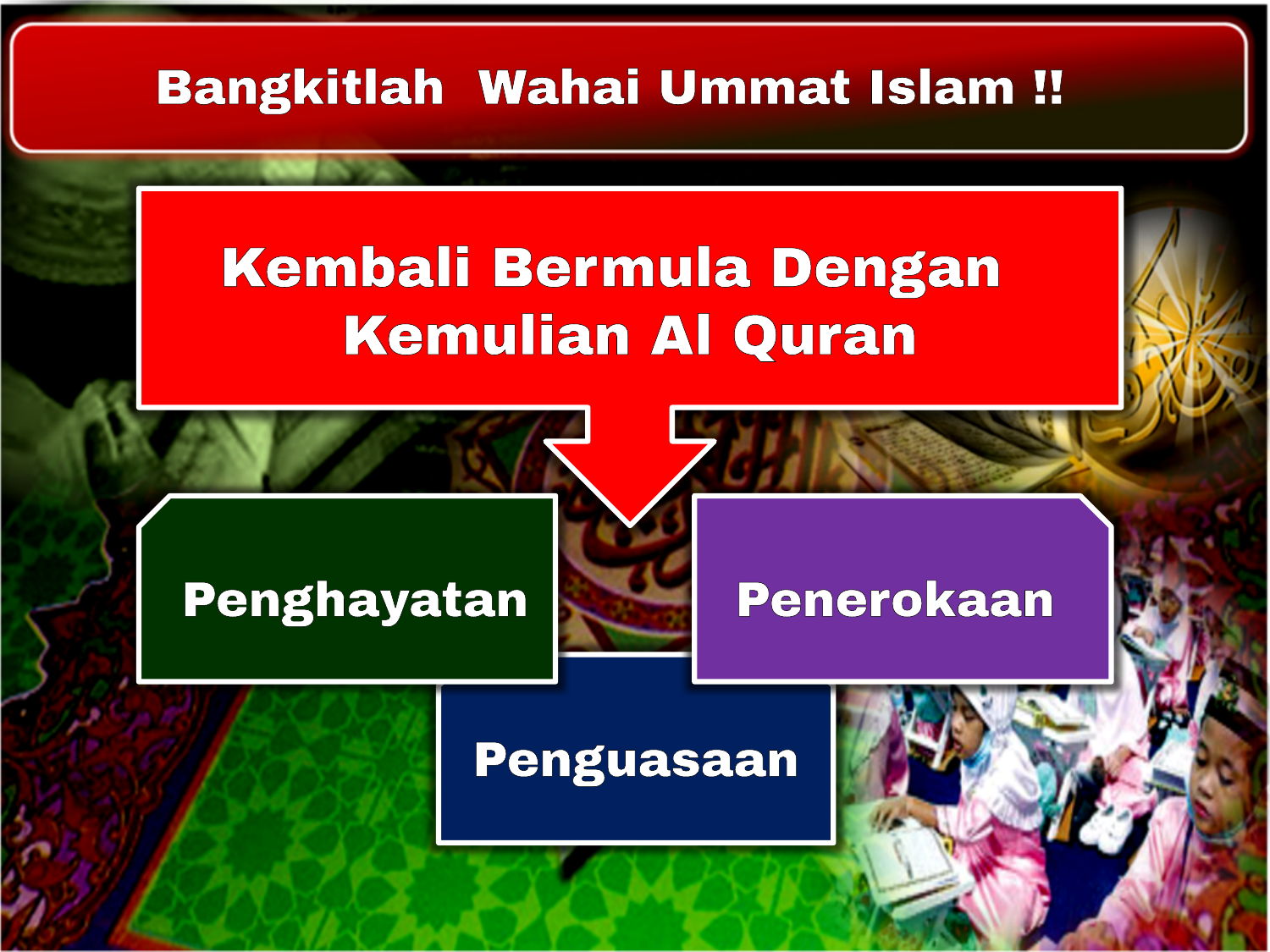

Bangkitlah  Wahai Ummat Islam !!
Kembali Bermula Dengan
Kemulian Al Quran
Penghayatan
Penerokaan
Penguasaan